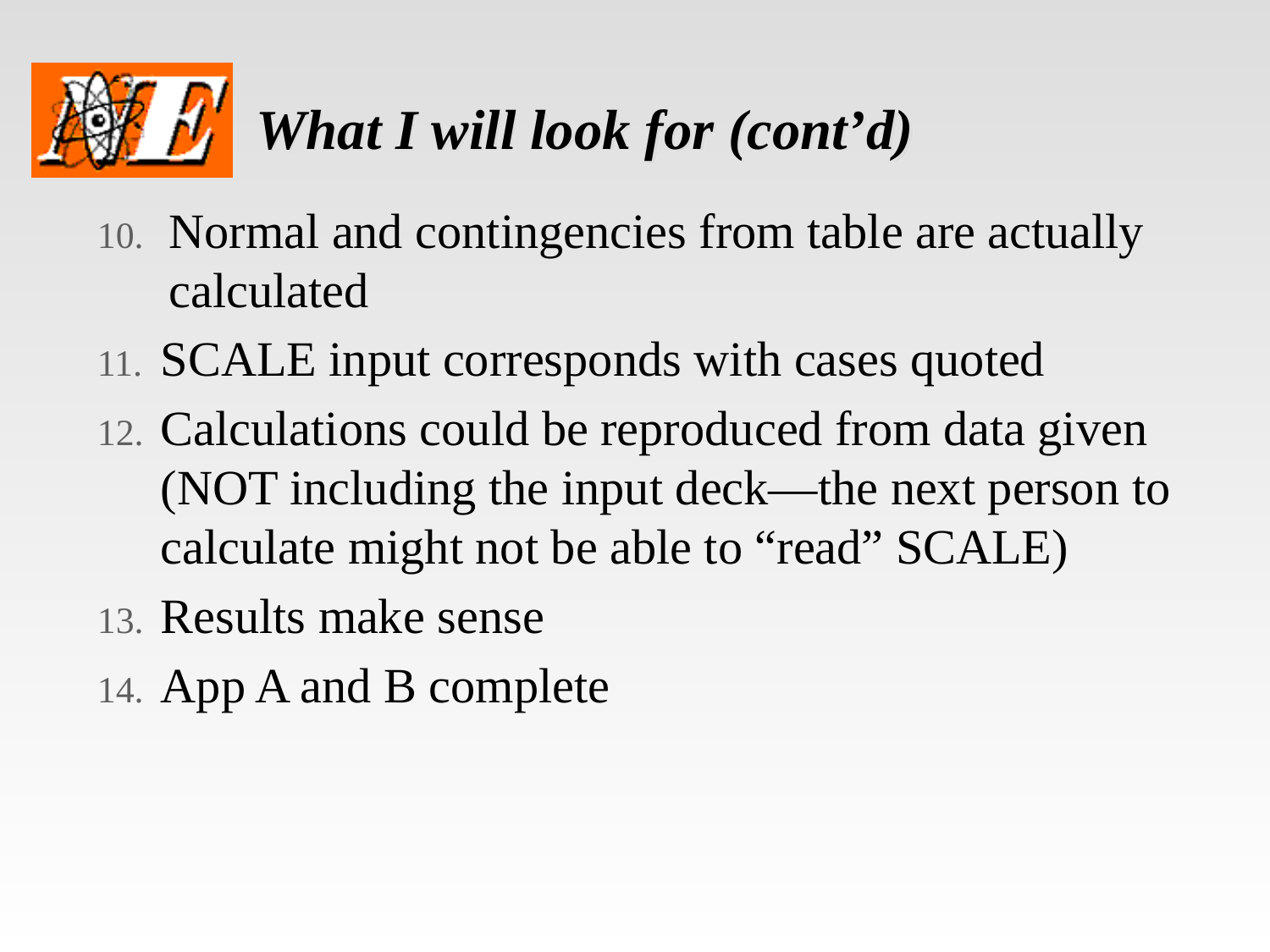

# What I will look for (cont’d)
Normal and contingencies from table are actually calculated
SCALE input corresponds with cases quoted
Calculations could be reproduced from data given (NOT including the input deck—the next person to calculate might not be able to “read” SCALE)
Results make sense
App A and B complete